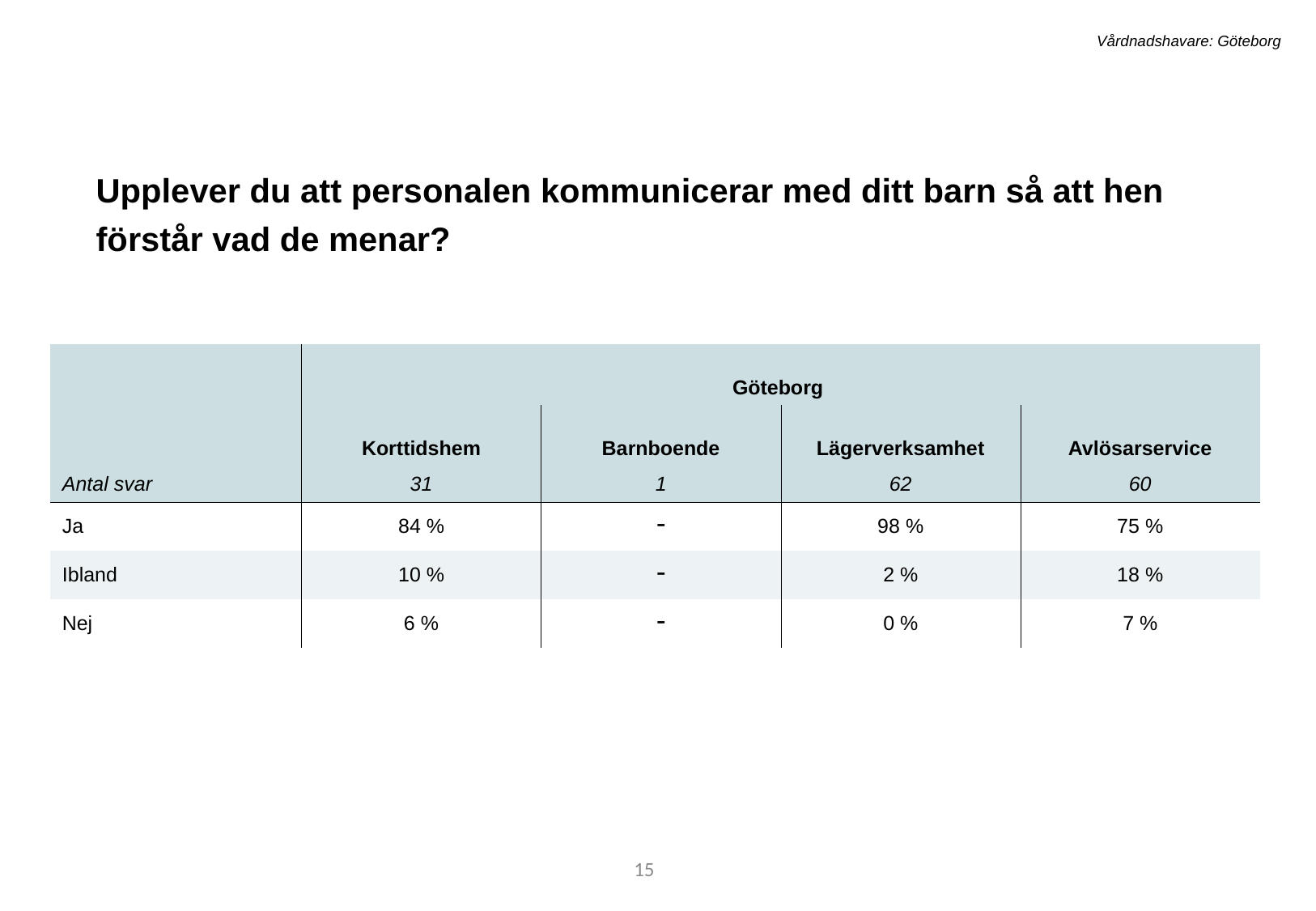

Vårdnadshavare: Göteborg
Upplever du att personalen kommunicerar med ditt barn så att hen förstår vad de menar?
|  | Göteborg | - | - | - |
| --- | --- | --- | --- | --- |
|  | Korttidshem | Barnboende | Lägerverksamhet | Avlösarservice |
| Antal svar | 31 | 1 | 62 | 60 |
| Ja | 84 % | - | 98 % | 75 % |
| Ibland | 10 % | - | 2 % | 18 % |
| Nej | 6 % | - | 0 % | 7 % |
15